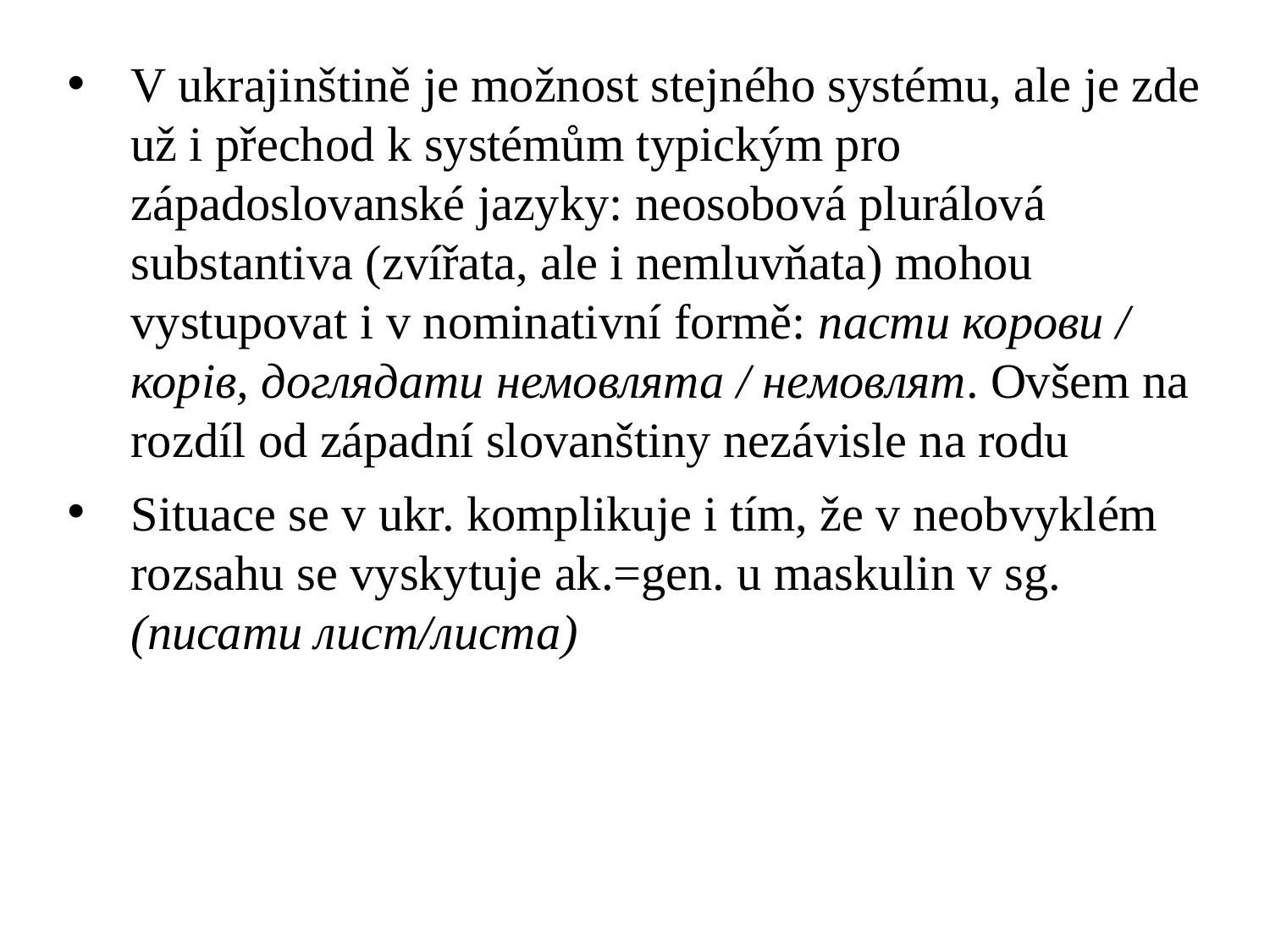

V ukrajinštině je možnost stejného systému, ale je zde už i přechod k systémům typickým pro západoslovanské jazyky: neosobová plurálová substantiva (zvířata, ale i nemluvňata) mohou vystupovat i v nominativní formě: пасти корови / корів, доглядати немовлята / немовлят. Ovšem na rozdíl od západní slovanštiny nezávisle na rodu
Situace se v ukr. komplikuje i tím, že v neobvyklém rozsahu se vyskytuje ak.=gen. u maskulin v sg. (писати лист/листа)